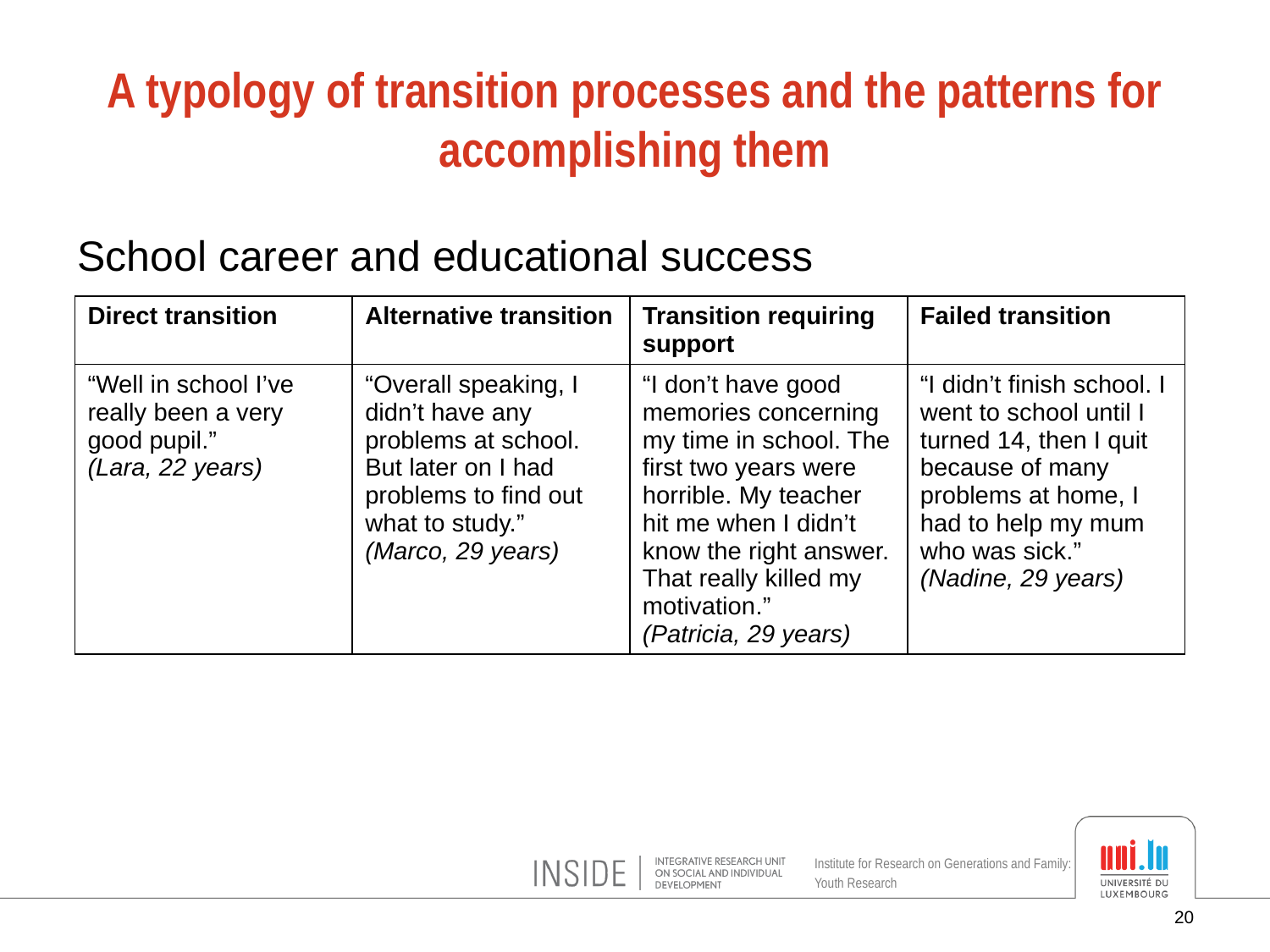

# A typology of transition processes and the patterns for accomplishing them
School career and educational success

| Direct transition | Alternative transition | Transition requiring support | Failed transition |
| --- | --- | --- | --- |
| “Well in school I’ve really been a very good pupil.” (Lara, 22 years) | “Overall speaking, I didn’t have any problems at school. But later on I had problems to find out what to study.” (Marco, 29 years) | “I don’t have good memories concerning my time in school. The first two years were horrible. My teacher hit me when I didn’t know the right answer. That really killed my motivation.” (Patricia, 29 years) | “I didn’t finish school. I went to school until I turned 14, then I quit because of many problems at home, I had to help my mum who was sick.” (Nadine, 29 years) |
20